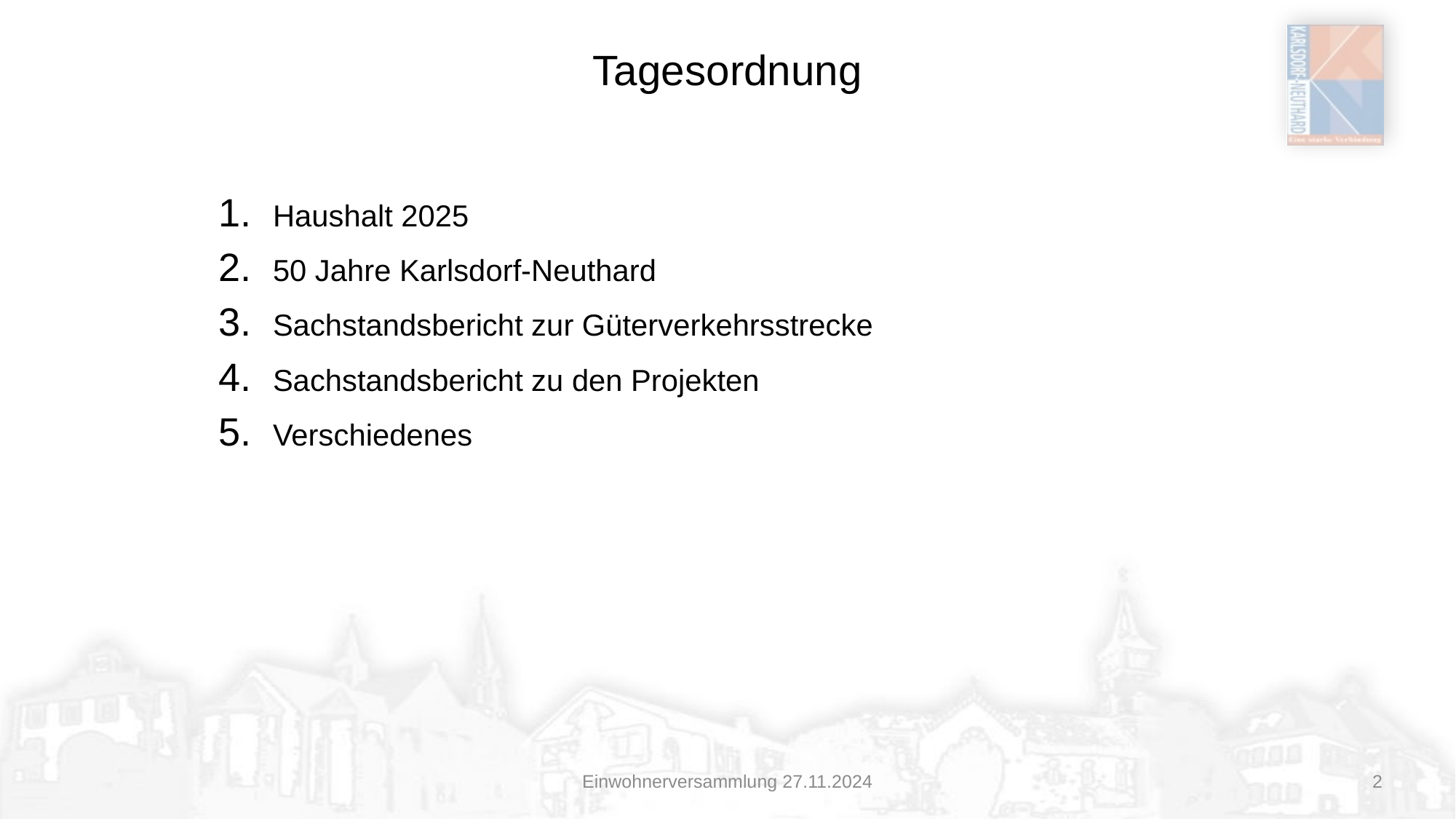

# Tagesordnung
Haushalt 2025
50 Jahre Karlsdorf-Neuthard
Sachstandsbericht zur Güterverkehrsstrecke
Sachstandsbericht zu den Projekten
Verschiedenes

Einwohnerversammlung 27.11.2024
2